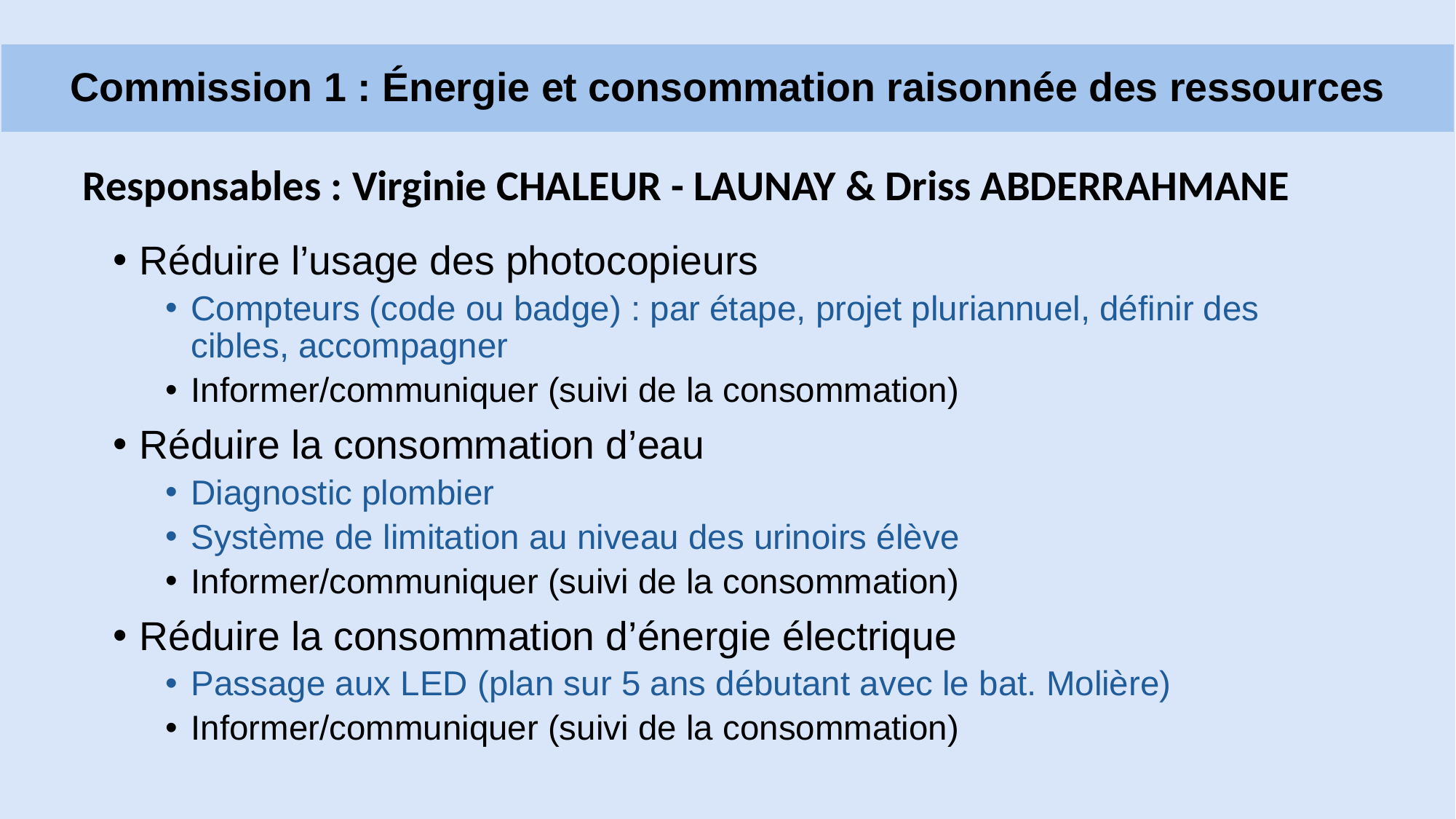

# Commission 1 : Énergie et consommation raisonnée des ressources
Responsables : Virginie CHALEUR - LAUNAY & Driss ABDERRAHMANE
Réduire l’usage des photocopieurs
Compteurs (code ou badge) : par étape, projet pluriannuel, définir des cibles, accompagner
Informer/communiquer (suivi de la consommation)
Réduire la consommation d’eau
Diagnostic plombier
Système de limitation au niveau des urinoirs élève
Informer/communiquer (suivi de la consommation)
Réduire la consommation d’énergie électrique
Passage aux LED (plan sur 5 ans débutant avec le bat. Molière)
Informer/communiquer (suivi de la consommation)